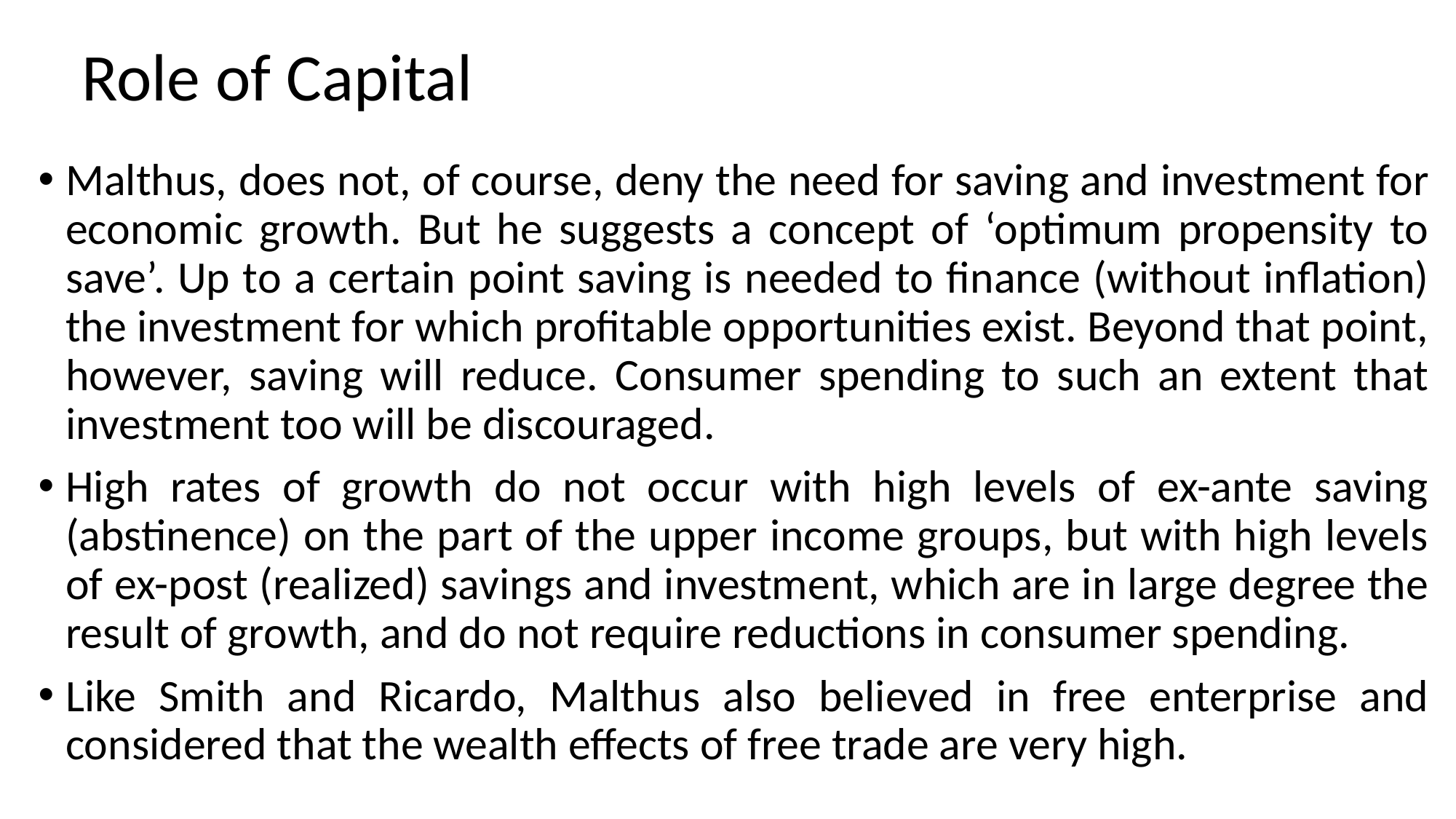

# Role of Capital
Malthus, does not, of course, deny the need for saving and investment for economic growth. But he suggests a concept of ‘optimum propensity to save’. Up to a certain point saving is needed to finance (without inflation) the investment for which profitable opportunities exist. Beyond that point, however, saving will reduce. Consumer spending to such an extent that investment too will be discouraged.
High rates of growth do not occur with high levels of ex-ante saving (abstinence) on the part of the upper income groups, but with high levels of ex-post (realized) savings and investment, which are in large degree the result of growth, and do not require reductions in consumer spending.
Like Smith and Ricardo, Malthus also believed in free enterprise and considered that the wealth effects of free trade are very high.